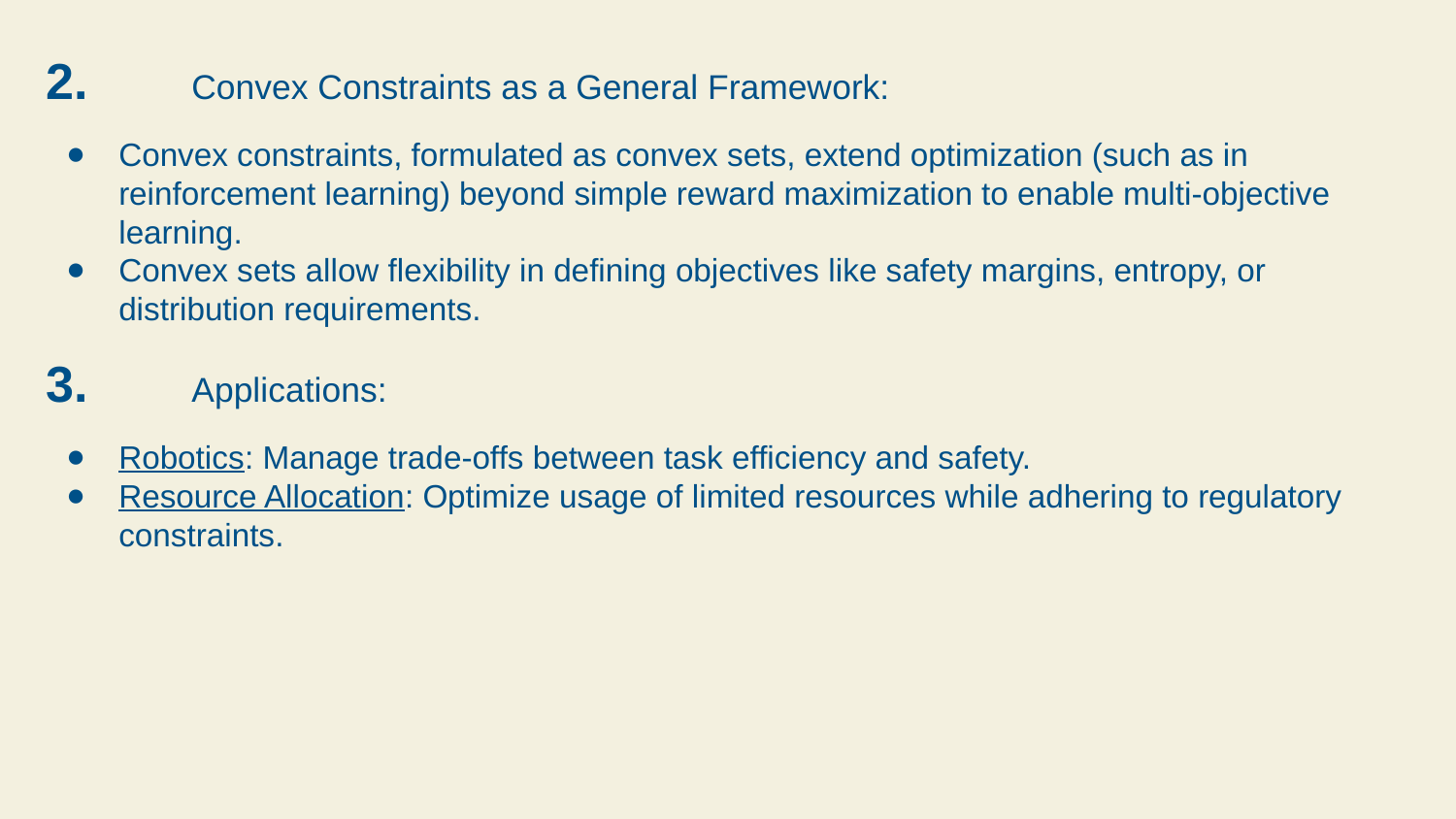

2.	Convex Constraints as a General Framework:
Convex constraints, formulated as convex sets, extend optimization (such as in reinforcement learning) beyond simple reward maximization to enable multi-objective learning.
Convex sets allow flexibility in defining objectives like safety margins, entropy, or distribution requirements.
3.	Applications:
Robotics: Manage trade-offs between task efficiency and safety.
Resource Allocation: Optimize usage of limited resources while adhering to regulatory constraints.